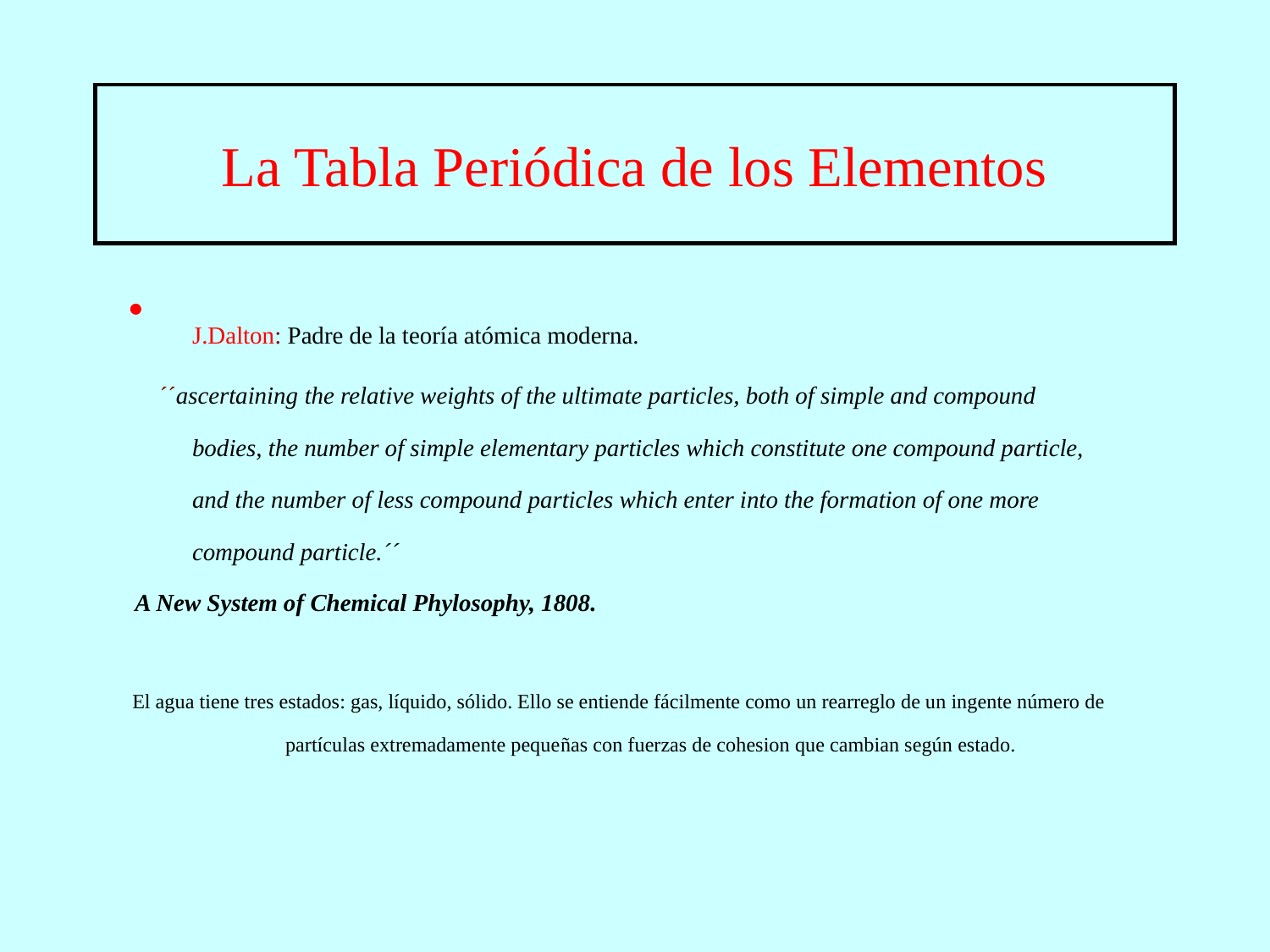

# La Tabla Periódica de los Elementos
J.Dalton: Padre de la teoría atómica moderna.
     ´´ascertaining the relative weights of the ultimate particles, both of simple and compound bodies, the number of simple elementary particles which constitute one compound particle, and the number of less compound particles which enter into the formation of one more compound particle.´´
 A New System of Chemical Phylosophy, 1808.

El agua tiene tres estados: gas, líquido, sólido. Ello se entiende fácilmente como un rearreglo de un ingente número de partículas extremadamente pequeñas con fuerzas de cohesion que cambian según estado.

 John